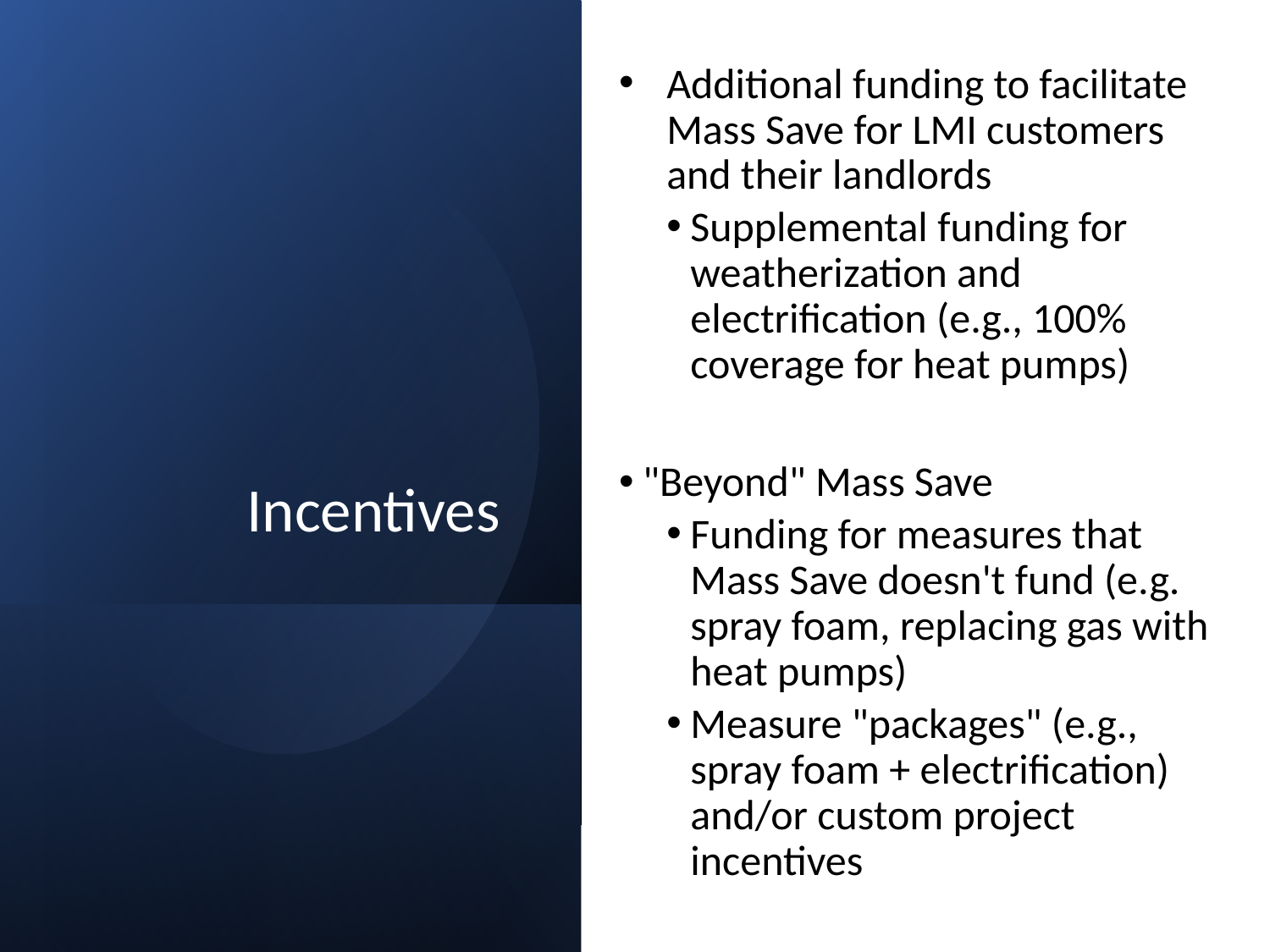

Additional funding to facilitate Mass Save for LMI customers and their landlords
Supplemental funding for weatherization and electrification (e.g., 100% coverage for heat pumps)

"Beyond" Mass Save
Funding for measures that Mass Save doesn't fund (e.g. spray foam, replacing gas with heat pumps)
Measure "packages" (e.g., spray foam + electrification) and/or custom project incentives

# Incentives